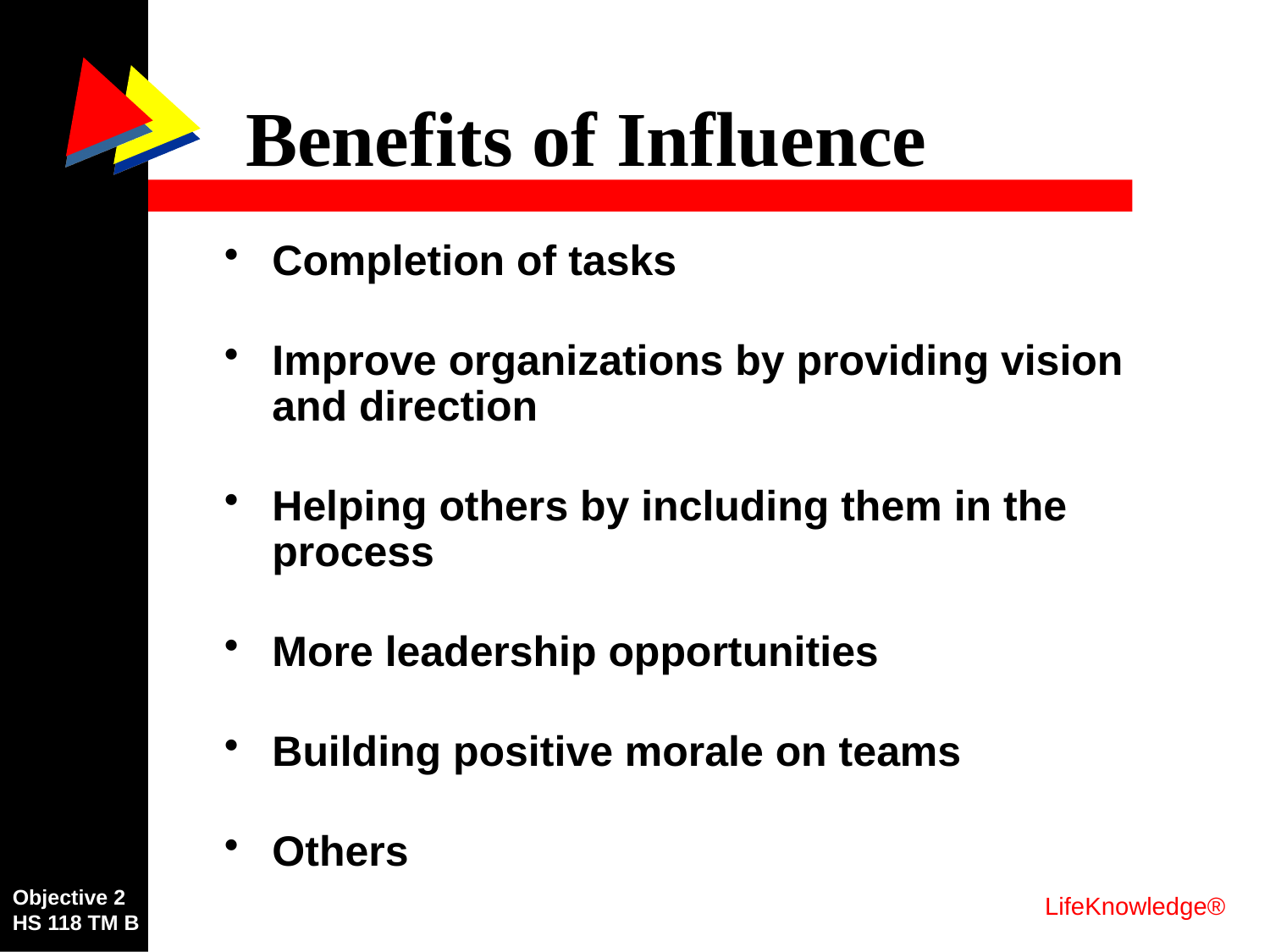

# Benefits of Influence
Completion of tasks
Improve organizations by providing vision and direction
Helping others by including them in the process
More leadership opportunities
Building positive morale on teams
Others
Objective 2
HS 118 TM B
LifeKnowledge®